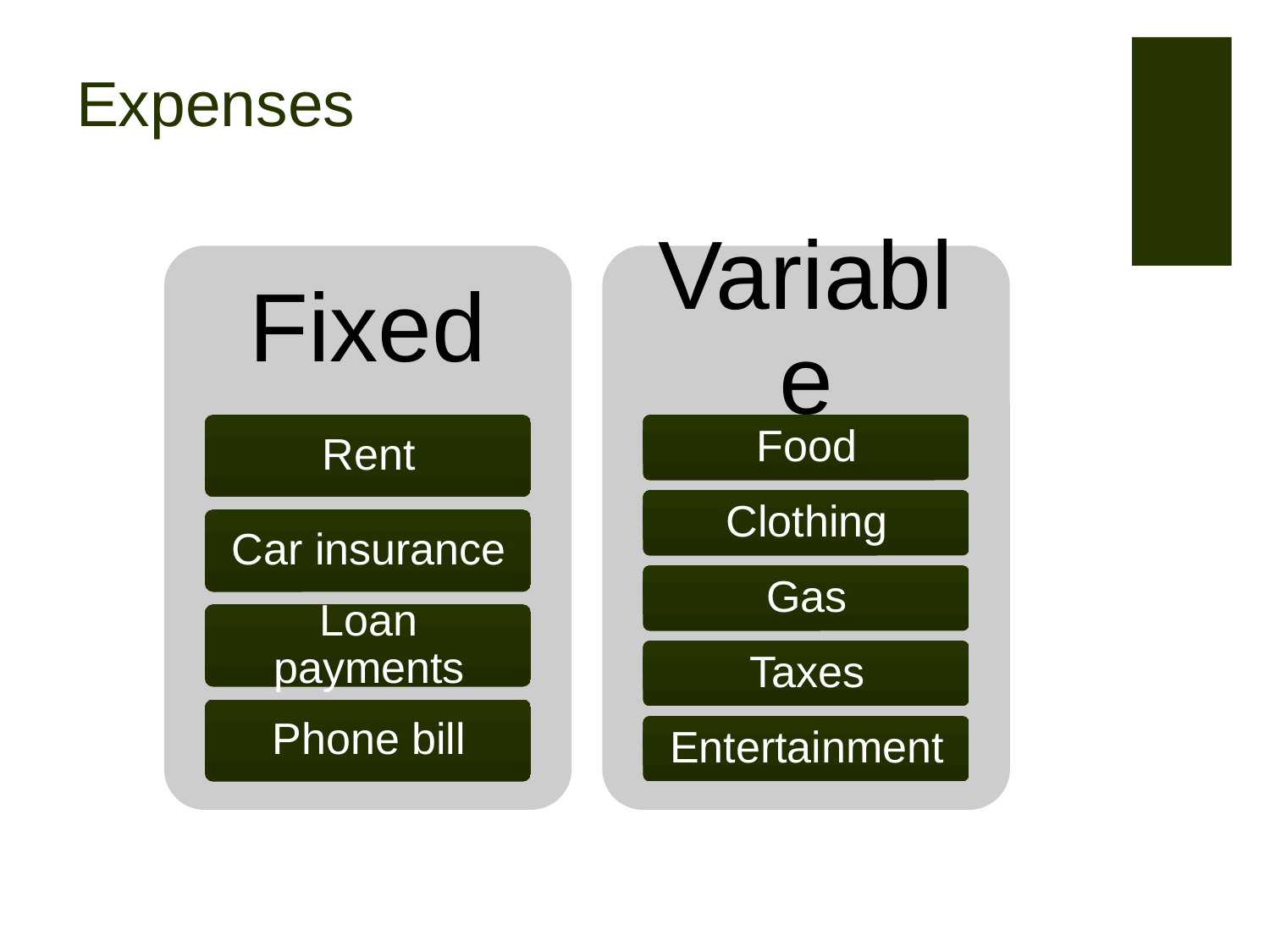

# Expenses
Fixed
Rent
Car insurance
Loan payments
Phone bill
Variable
Food
Clothing
Gas
Taxes
Entertainment